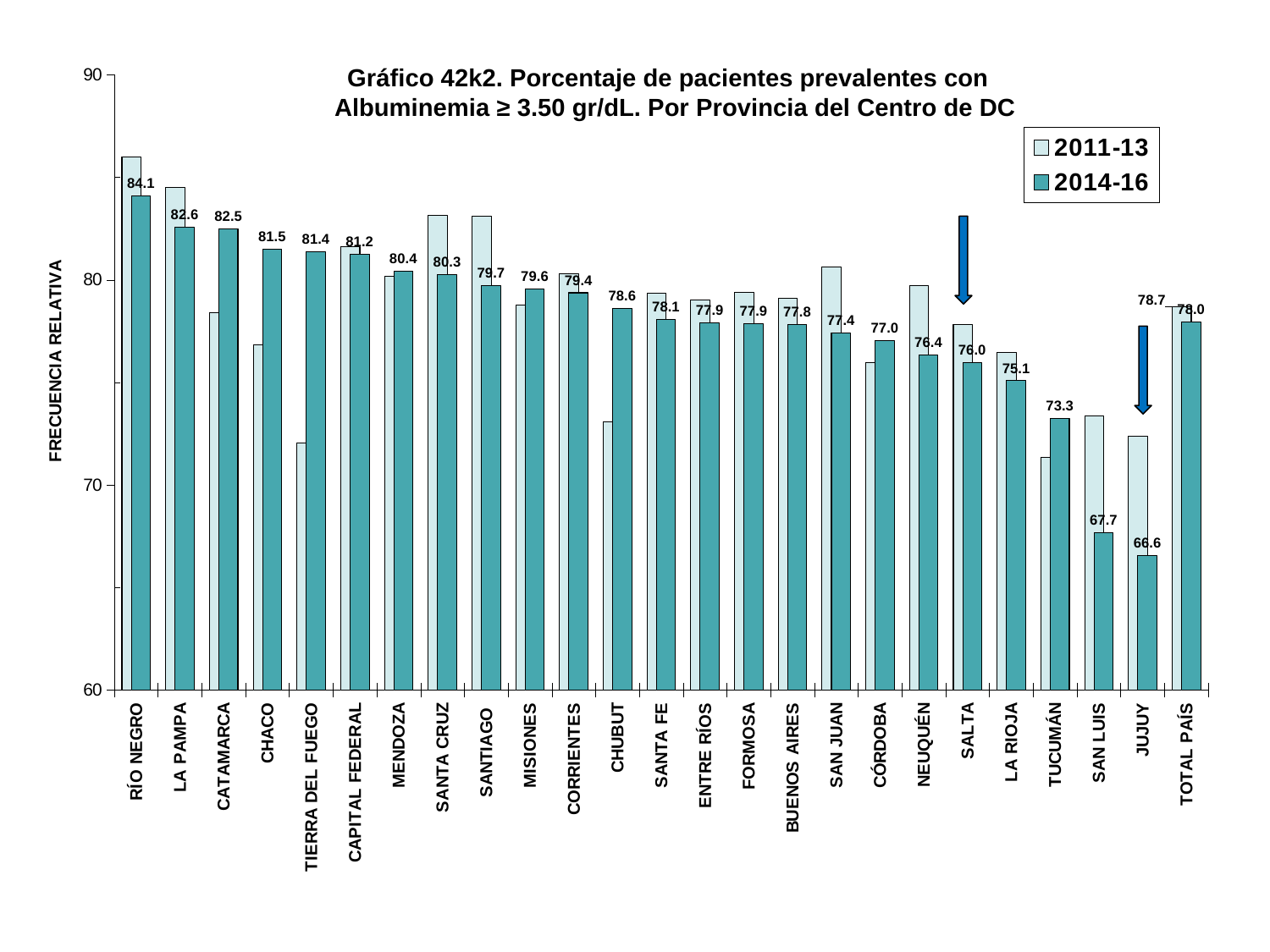

### Chart

| Category | 2011-13 | 2014-16 |
|---|---|---|
| RÍO NEGRO | 85.98084 | 84.0949 |
| LA PAMPA | 84.51817 | 82.57888 |
| CATAMARCA | 78.41561 | 82.49497 |
| CHACO | 76.83117 | 81.50369 |
| TIERRA DEL FUEGO | 72.04301 | 81.37931 |
| CAPITAL FEDERAL | 81.63628 | 81.23096 |
| MENDOZA | 80.16338 | 80.43515 |
| SANTA CRUZ | 83.16062 | 80.26316 |
| SANTIAGO  | 83.08861 | 79.73311 |
| MISIONES | 78.76056 | 79.55801 |
| CORRIENTES | 80.30392 | 79.37294 |
| CHUBUT | 73.06273 | 78.61953 |
| SANTA FE | 79.33987 | 78.06568 |
| ENTRE RÍOS | 79.01869 | 77.89603 |
| FORMOSA | 79.39142 | 77.8626 |
| BUENOS AIRES | 79.11176 | 77.83519 |
| SAN JUAN | 80.61825 | 77.39844 |
| CÓRDOBA | 75.97873 | 77.04036 |
| NEUQUÉN | 79.72373 | 76.35468 |
| SALTA | 77.83083 | 75.95431 |
| LA RIOJA | 76.4454 | 75.08306 |
| TUCUMÁN | 71.34954 | 73.25334 |
| SAN LUIS | 73.38831 | 67.67677 |
| JUJUY | 72.377 | 66.58004 |
| TOTAL PAÍS | 78.6796 | 77.9618 |
Gráfico 42k2. Porcentaje de pacientes prevalentes con
Albuminemia ≥ 3.50 gr/dL. Por Provincia del Centro de DC